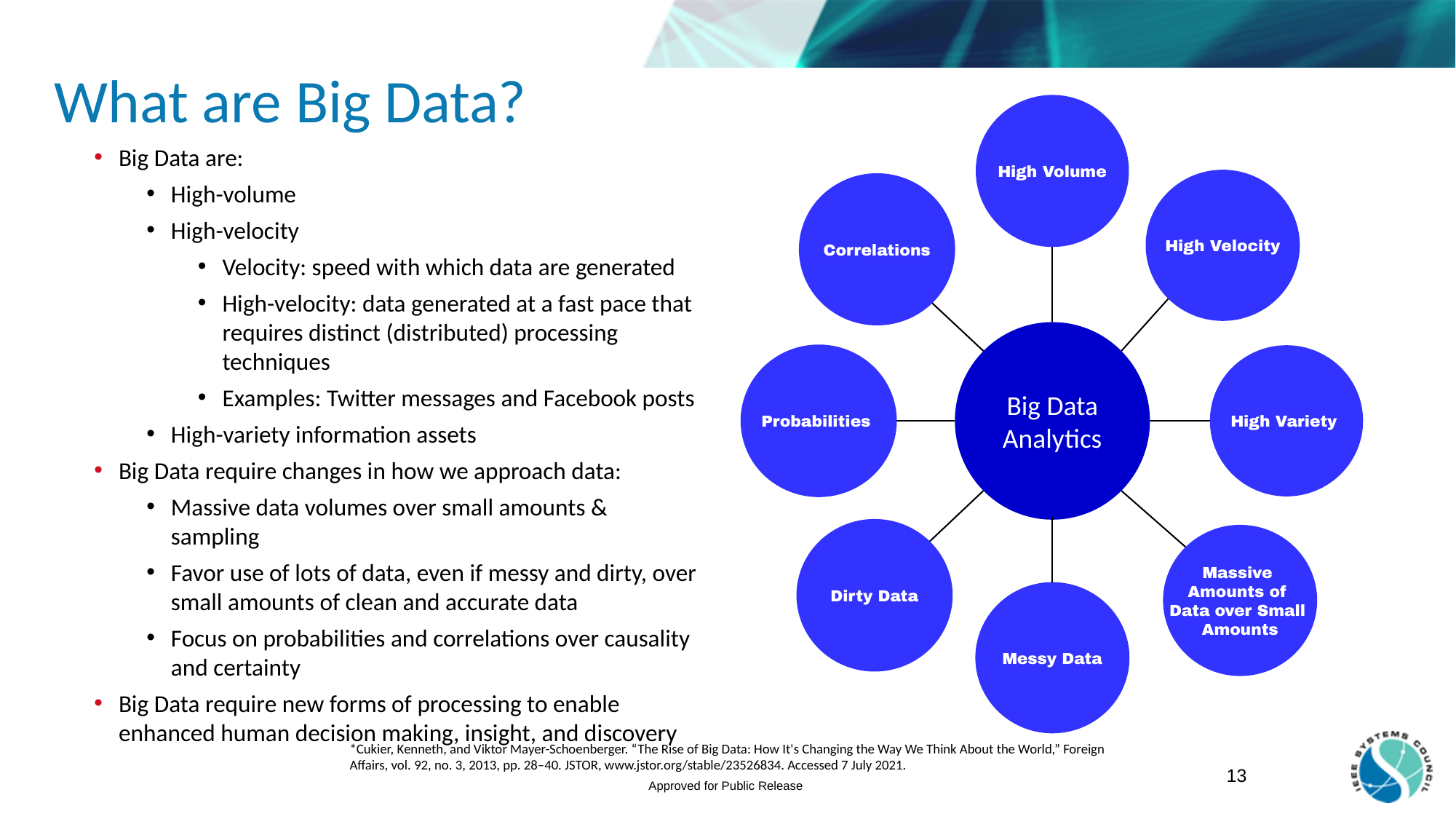

# What are Big Data?
High Volume
High Velocity
Correlations
Big Data
Analytics
Probabilities
High Variety
Dirty Data
Massive
Amounts of
Data over Small
Amounts
Messy Data
Big Data are:
High-volume
High-velocity
Velocity: speed with which data are generated
High-velocity: data generated at a fast pace that requires distinct (distributed) processing techniques
Examples: Twitter messages and Facebook posts
High-variety information assets
Big Data require changes in how we approach data:
Massive data volumes over small amounts & sampling
Favor use of lots of data, even if messy and dirty, over small amounts of clean and accurate data
Focus on probabilities and correlations over causality and certainty
Big Data require new forms of processing to enable enhanced human decision making, insight, and discovery

*Cukier, Kenneth, and Viktor Mayer-Schoenberger. “The Rise of Big Data: How It's Changing the Way We Think About the World,” Foreign Affairs, vol. 92, no. 3, 2013, pp. 28–40. JSTOR, www.jstor.org/stable/23526834. Accessed 7 July 2021.
13